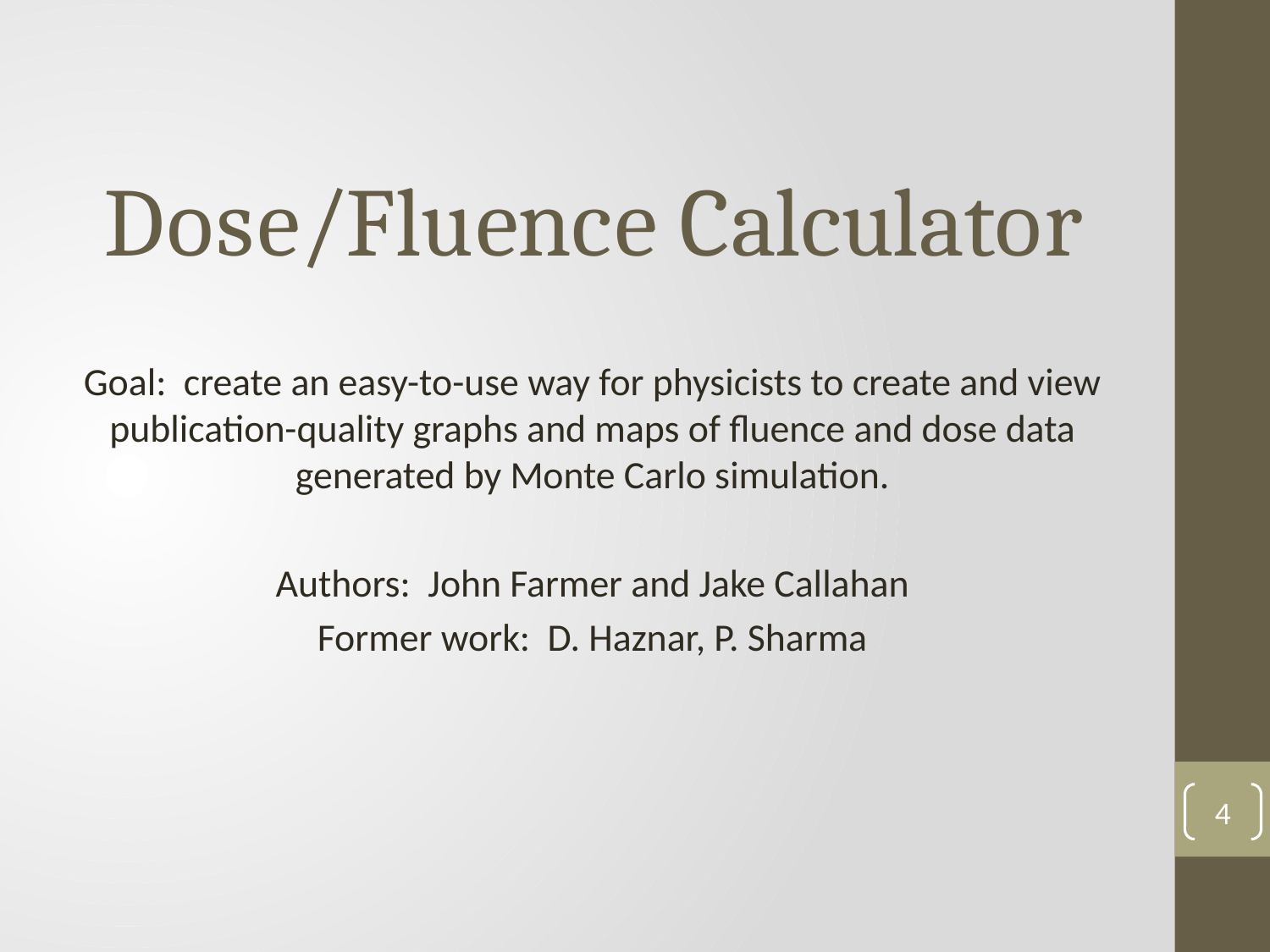

# Dose/Fluence Calculator

Goal:  create an easy-to-use way for physicists to create and view publication-quality graphs and maps of fluence and dose data generated by Monte Carlo simulation.

Authors:  John Farmer and Jake Callahan
Former work:  D. Haznar, P. Sharma
4